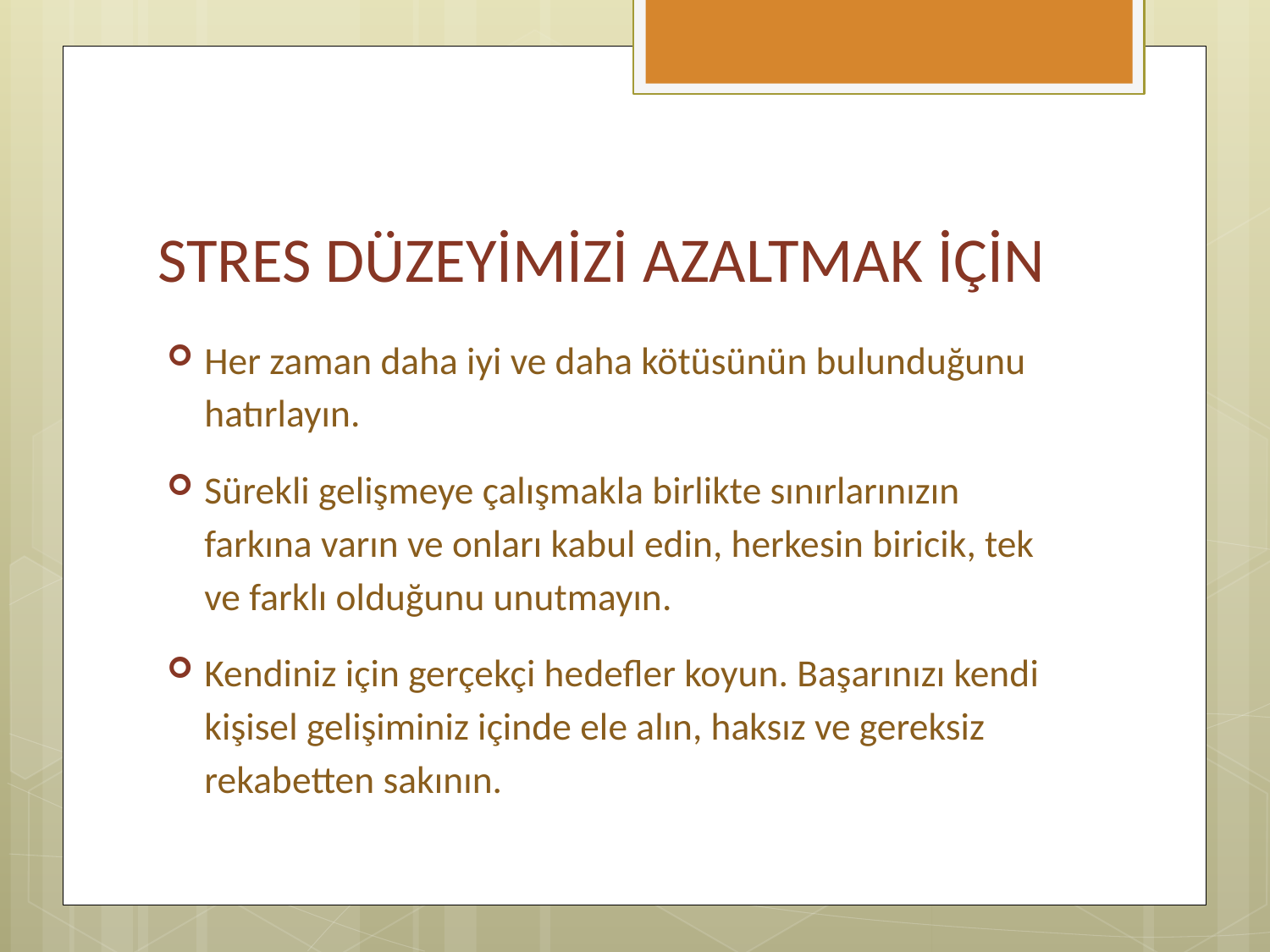

# STRES DÜZEYİMİZİ AZALTMAK İÇİN
Her zaman daha iyi ve daha kötüsünün bulunduğunu hatırlayın.
Sürekli gelişmeye çalışmakla birlikte sınırlarınızın farkına varın ve onları kabul edin, herkesin biricik, tek ve farklı olduğunu unutmayın.
Kendiniz için gerçekçi hedefler koyun. Başarınızı kendi kişisel gelişiminiz içinde ele alın, haksız ve gereksiz rekabetten sakının.